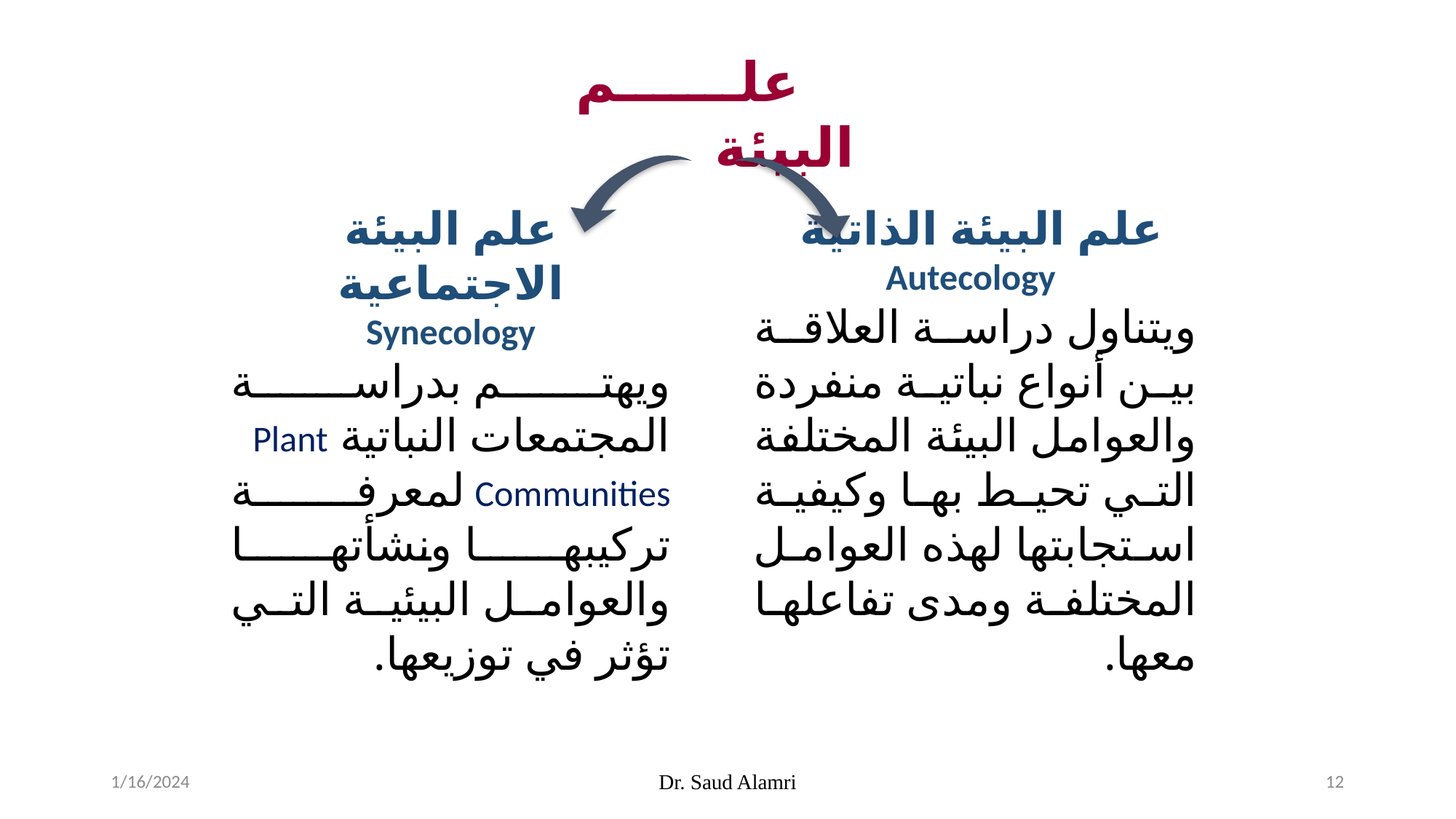

علم البيئة

علم البيئة الاجتماعية
Synecology
ويهتم بدراسة المجتمعات النباتية Plant Communities لمعرفة تركيبها ونشأتها والعوامل البيئية التي تؤثر في توزيعها.

علم البيئة الذاتية
 Autecology
ويتناول دراسة العلاقة بين أنواع نباتية منفردة والعوامل البيئة المختلفة التي تحيط بها وكيفية استجابتها لهذه العوامل المختلفة ومدى تفاعلها معها.

1/16/2024
Dr. Saud Alamri
12